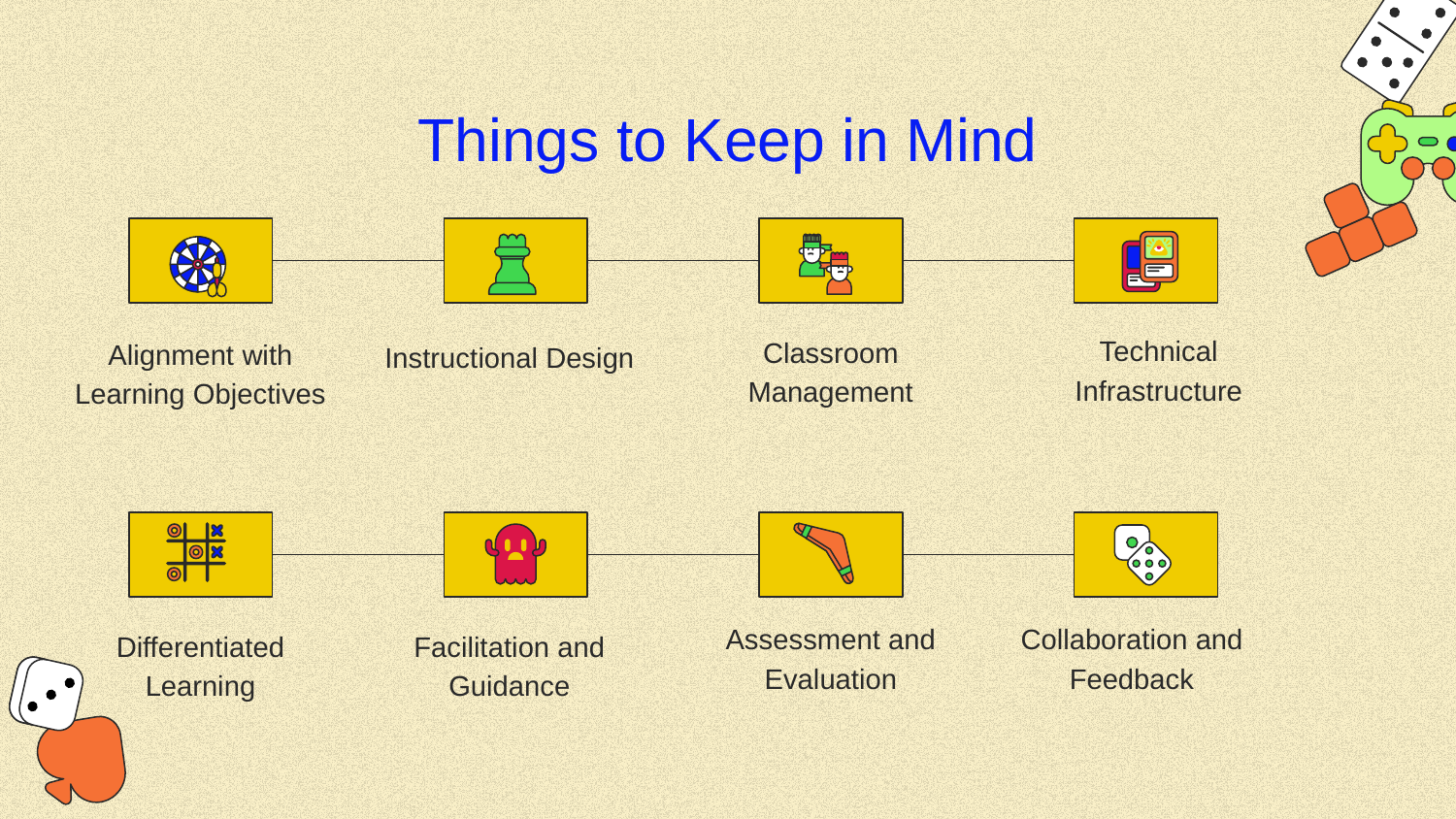

# Things to Keep in Mind

Technical Infrastructure
Classroom Management
Alignment with Learning Objectives
Instructional Design

Assessment and Evaluation
Collaboration and Feedback
Differentiated Learning
Facilitation and Guidance